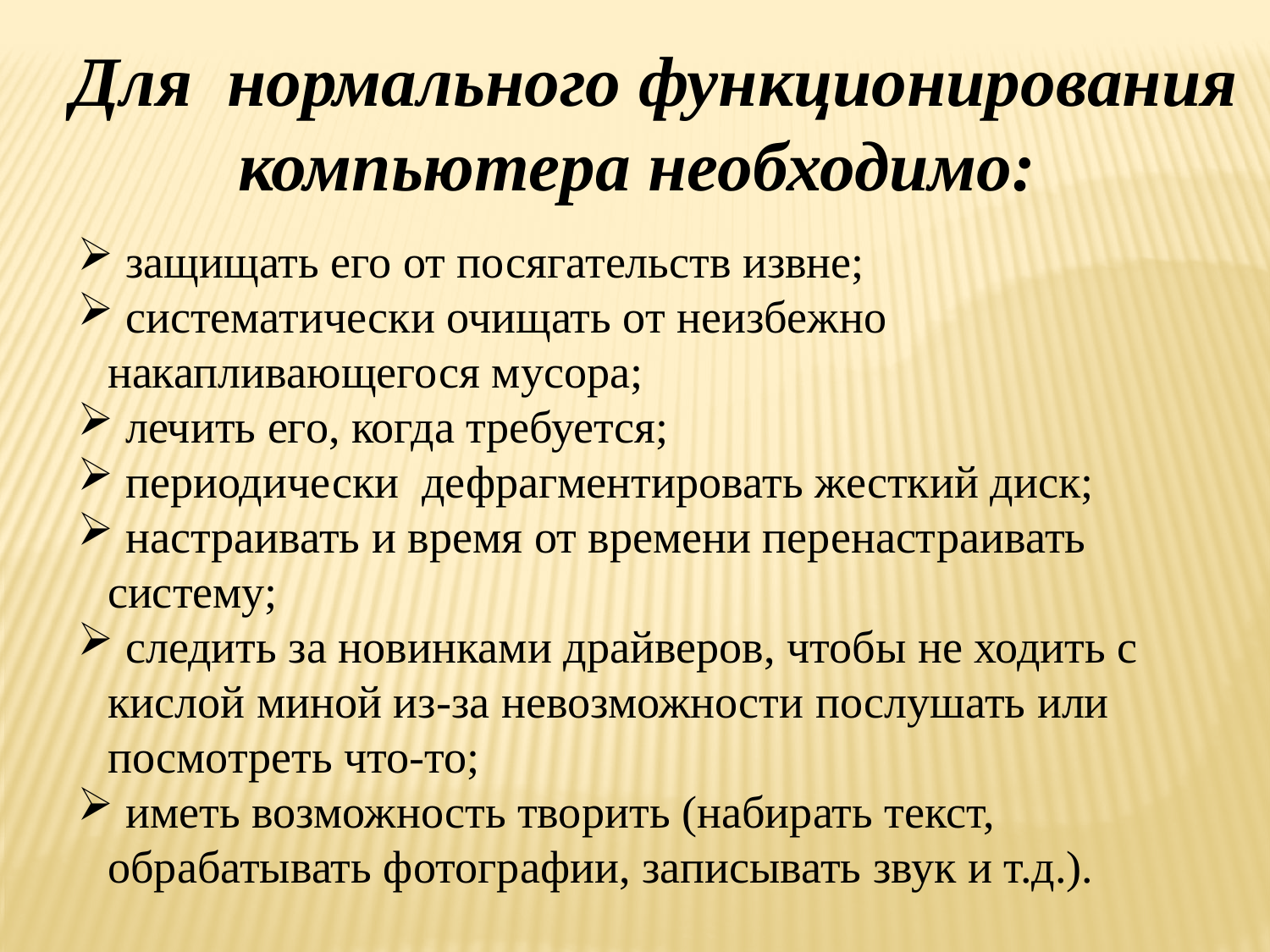

Для  нормального функционирования компьютера необходимо:
 защищать его от посягательств извне;
 систематически очищать от неизбежно накапливающегося мусора;
 лечить его, когда требуется;
 периодически  дефрагментировать жесткий диск;
 настраивать и время от времени перенастраивать систему;
 следить за новинками драйверов, чтобы не ходить с кислой миной из-за невозможности послушать или посмотреть что-то;
 иметь возможность творить (набирать текст, обрабатывать фотографии, записывать звук и т.д.).